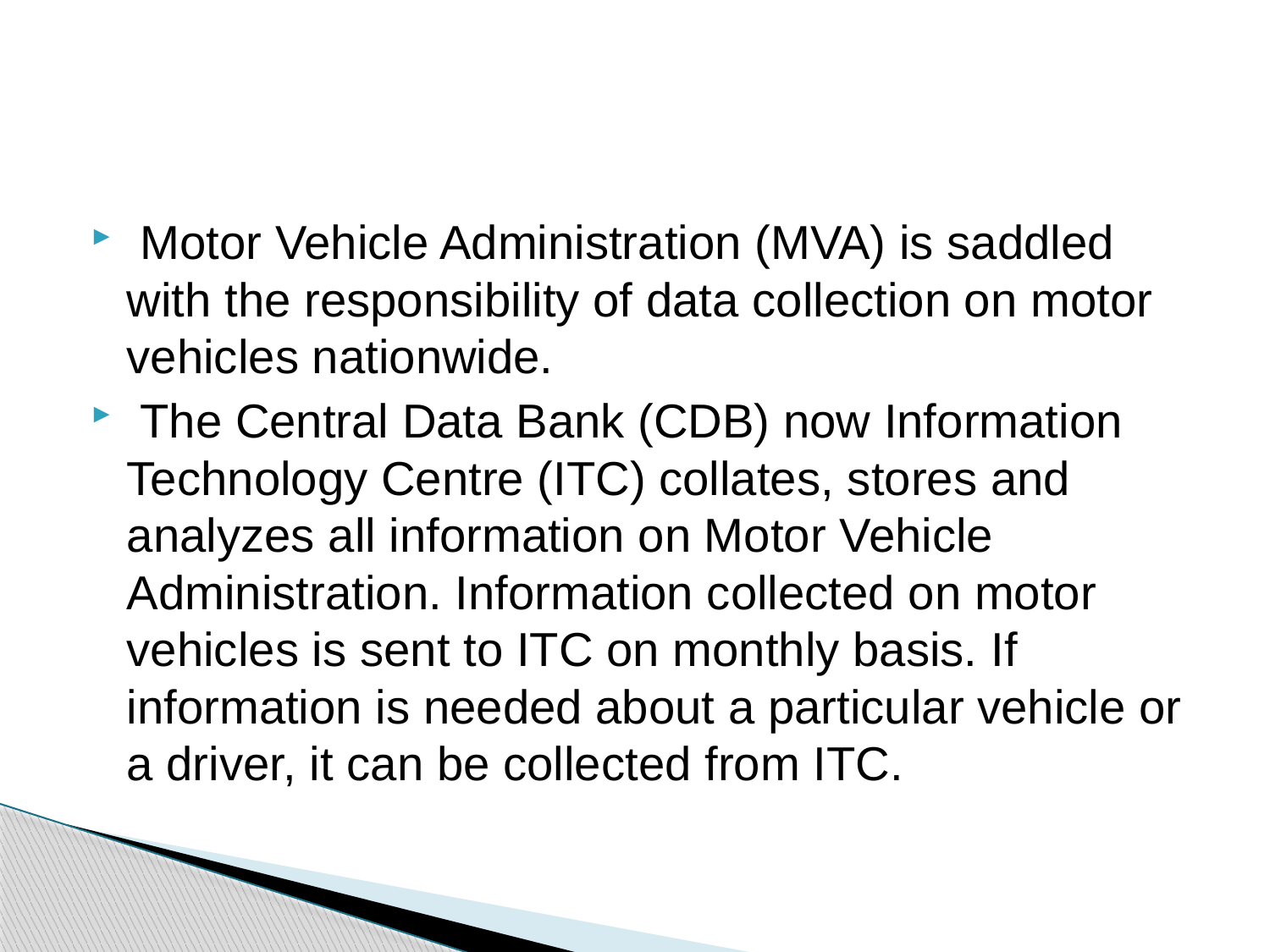

#
 Motor Vehicle Administration (MVA) is saddled with the responsibility of data collection on motor vehicles nationwide.
 The Central Data Bank (CDB) now Information Technology Centre (ITC) collates, stores and analyzes all information on Motor Vehicle Administration. Information collected on motor vehicles is sent to ITC on monthly basis. If information is needed about a particular vehicle or a driver, it can be collected from ITC.